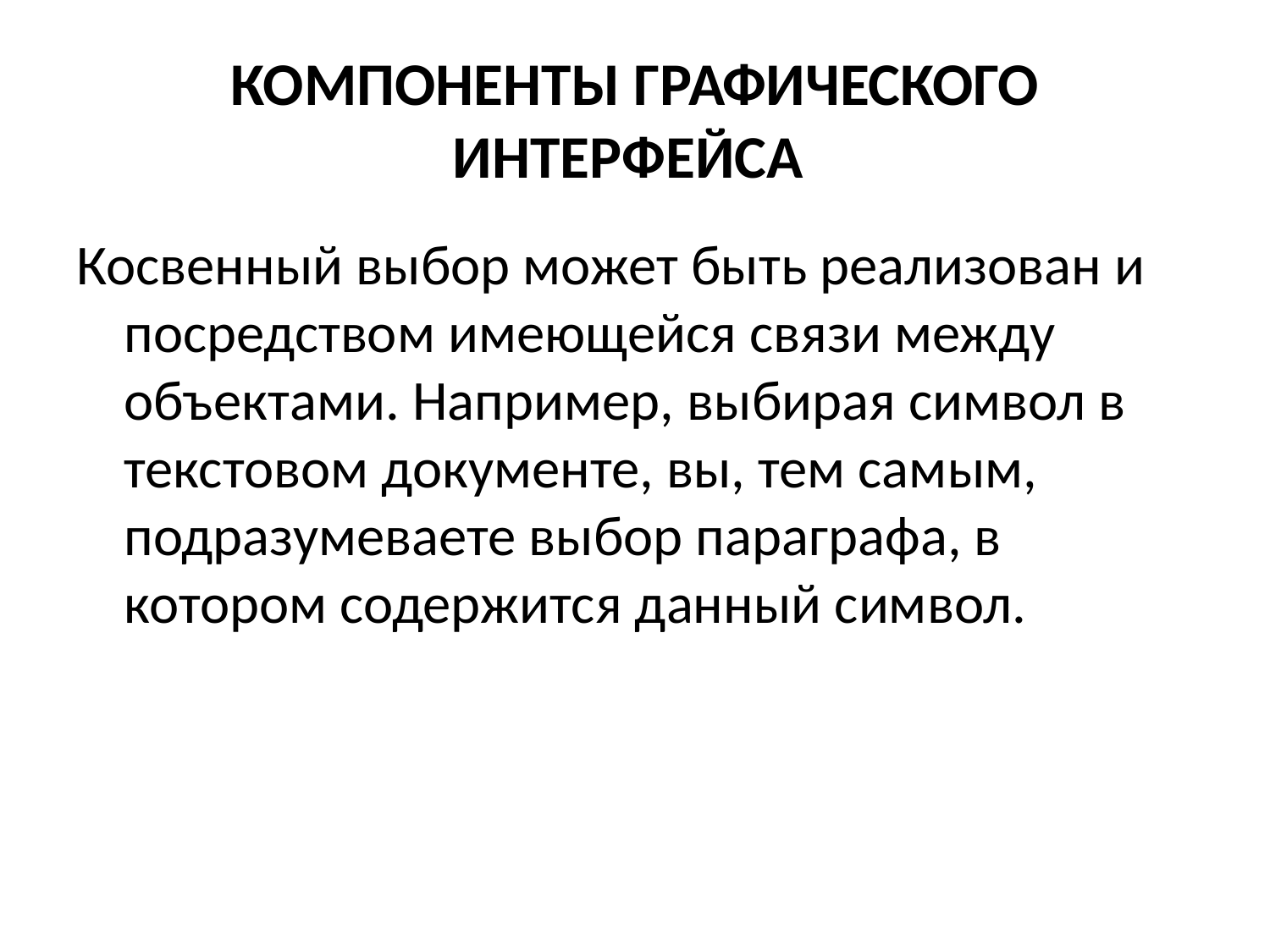

# КОМПОНЕНТЫ ГРАФИЧЕСКОГО ИНТЕРФЕЙСА
Косвенный выбор может быть реализован и посредством имеющейся связи между объектами. Например, выбирая символ в текстовом документе, вы, тем самым, подразумеваете выбор параграфа, в котором содержится данный символ.